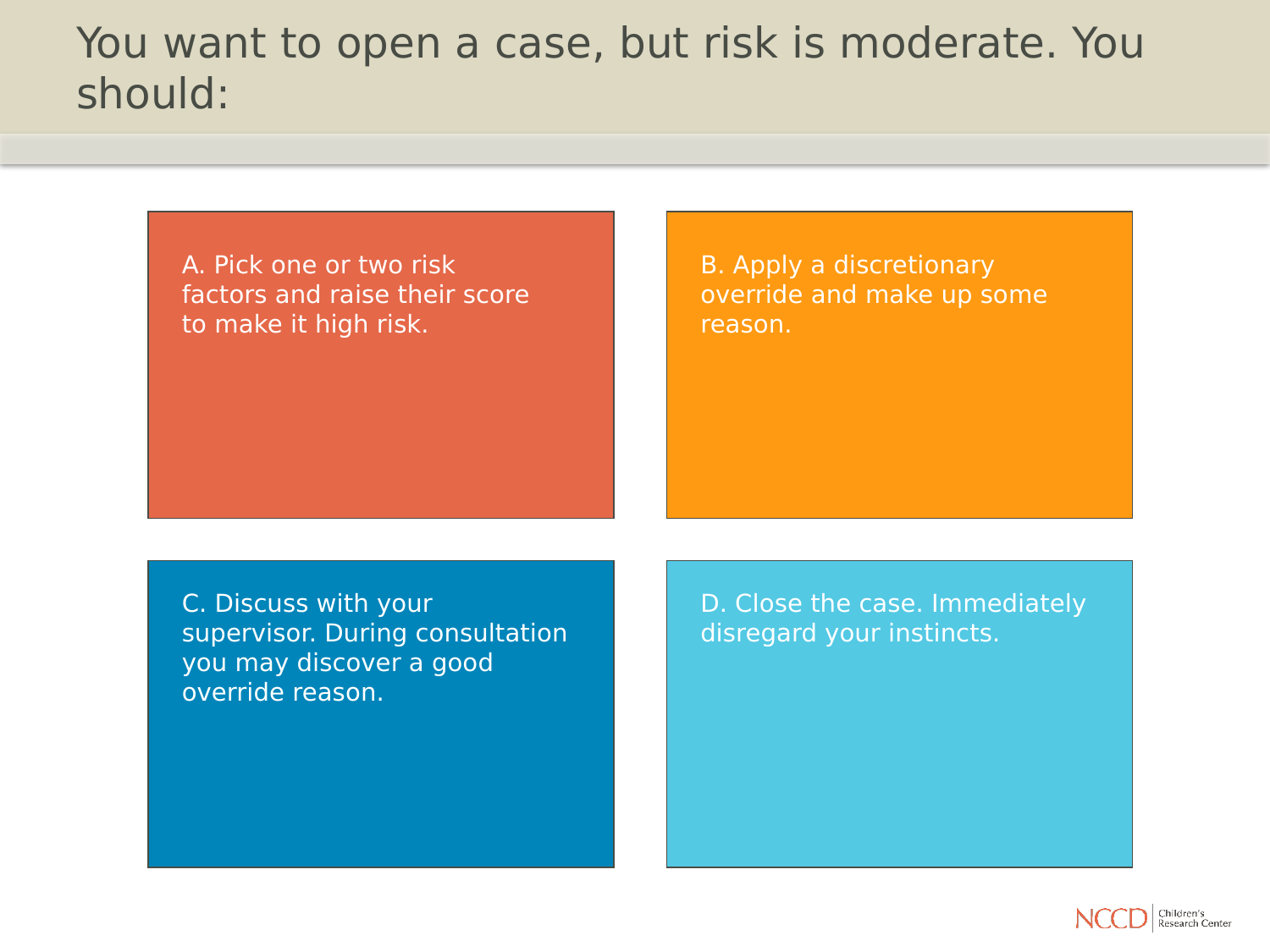

# You want to open a case, but risk is moderate. You should:

A. Pick one or two risk factors and raise their score to make it high risk.
B. Apply a discretionary override and make up some reason.

C. Discuss with your supervisor. During consultation you may discover a good override reason.
D. Close the case. Immediately disregard your instincts.